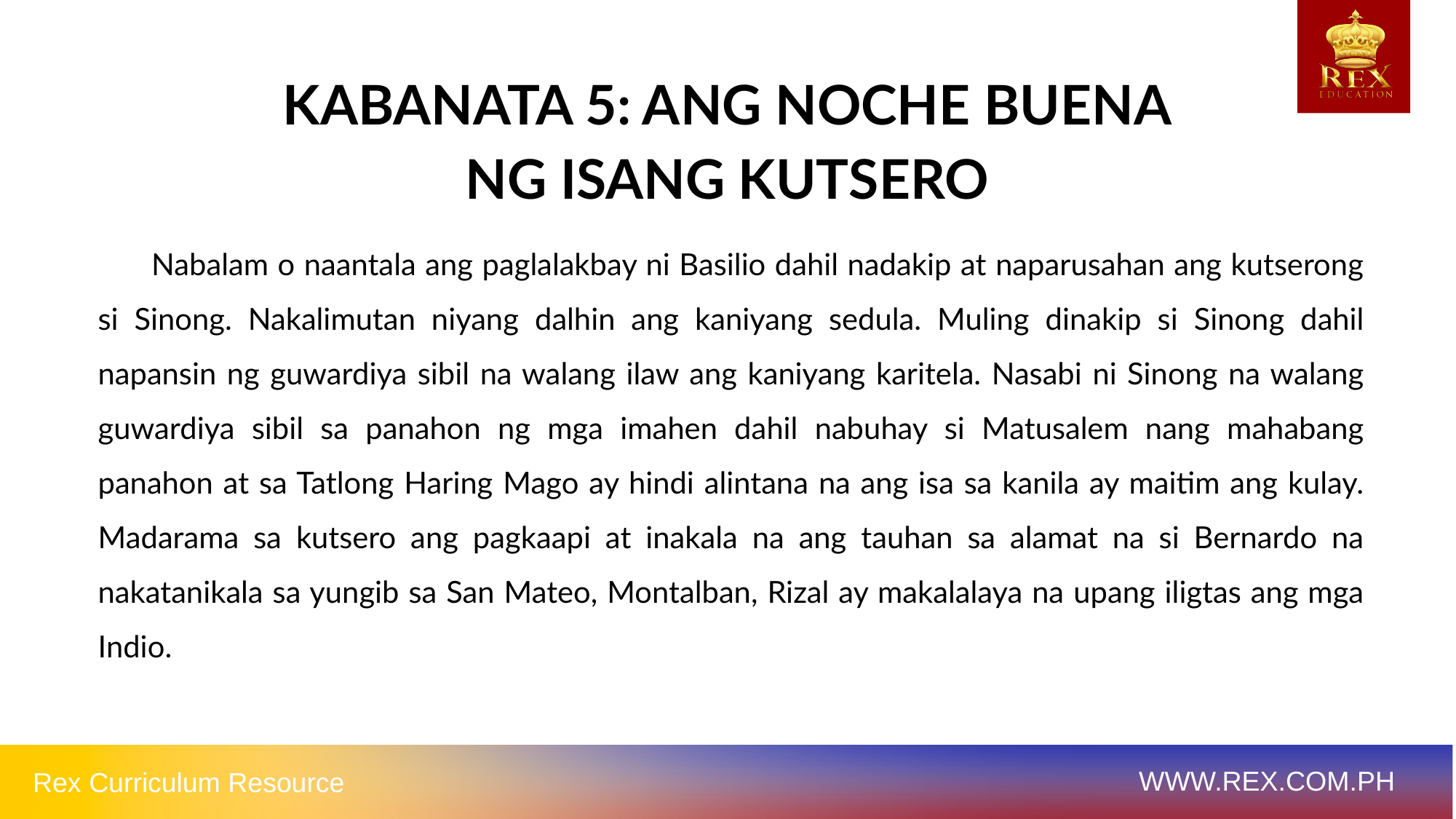

KABANATA 5: ANG NOCHE BUENA
NG ISANG KUTSERO
	Nabalam o naantala ang paglalakbay ni Basilio dahil nadakip at naparusahan ang kutserong si Sinong. Nakalimutan niyang dalhin ang kaniyang sedula. Muling dinakip si Sinong dahil napansin ng guwardiya sibil na walang ilaw ang kaniyang karitela. Nasabi ni Sinong na walang guwardiya sibil sa panahon ng mga imahen dahil nabuhay si Matusalem nang mahabang panahon at sa Tatlong Haring Mago ay hindi alintana na ang isa sa kanila ay maitim ang kulay. Madarama sa kutsero ang pagkaapi at inakala na ang tauhan sa alamat na si Bernardo na nakatanikala sa yungib sa San Mateo, Montalban, Rizal ay makalalaya na upang iligtas ang mga Indio.